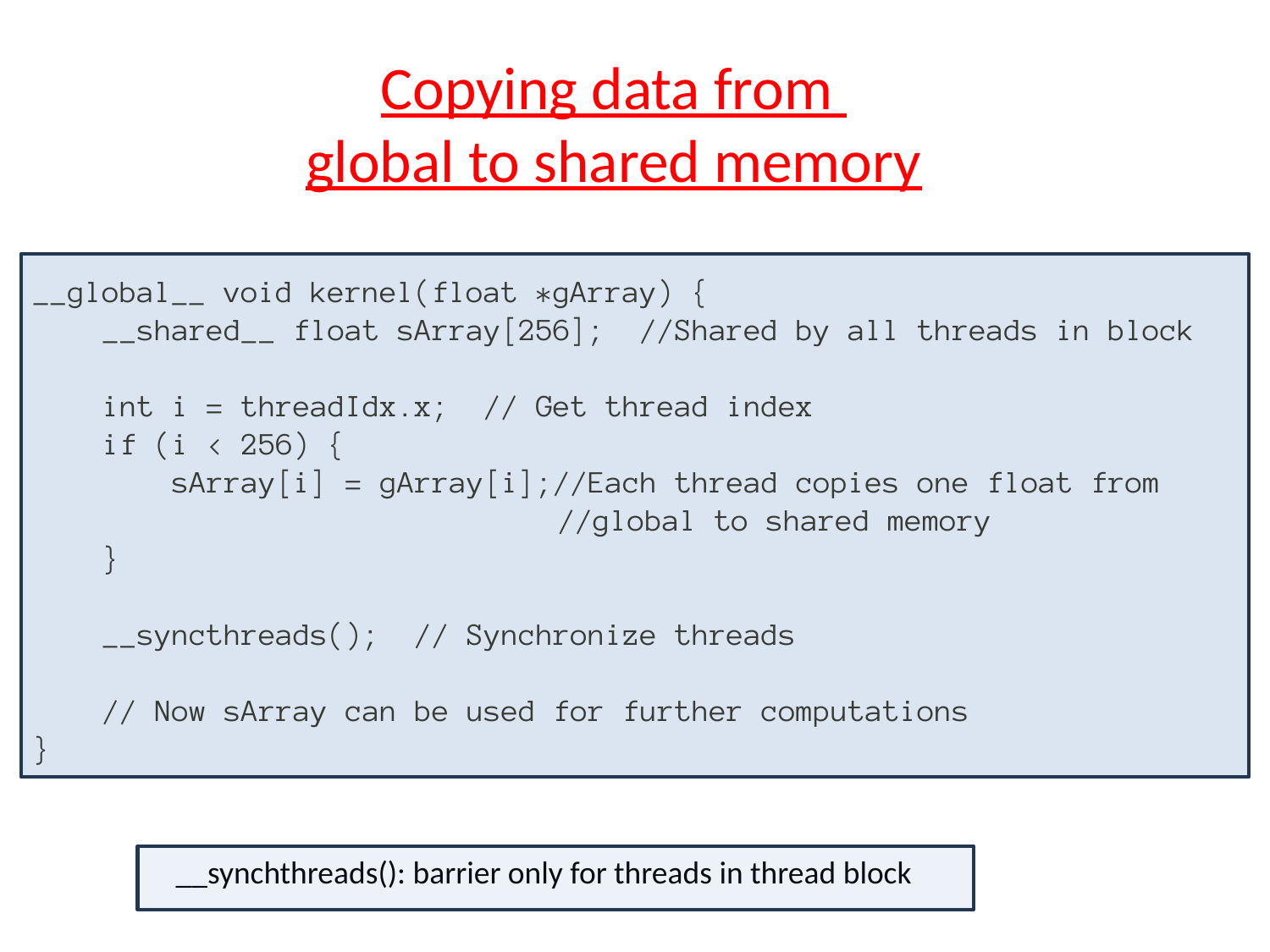

# Copying data from global to shared memory

__global__ void kernel(float *gArray) {
    __shared__ float sArray[256];  //Shared by all threads in block

    int i = threadIdx.x;  // Get thread index
    if (i < 256) {
        sArray[i] = gArray[i];//Each thread copies one float from 				 //global to shared memory
    }

    __syncthreads();  // Synchronize threads

    // Now sArray can be used for further computations
}

__synchthreads(): barrier only for threads in thread block